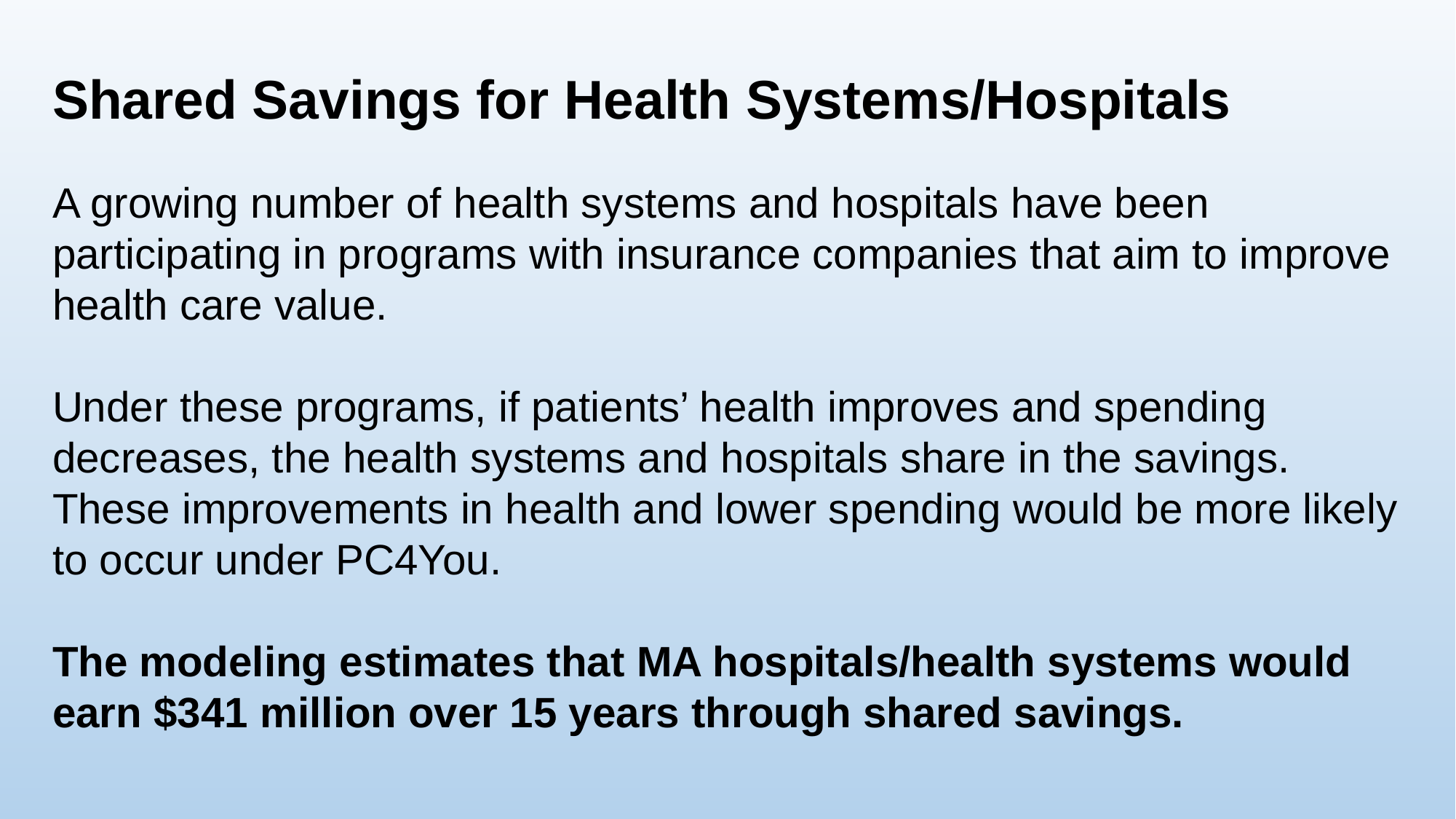

# Shared Savings for Health Systems/Hospitals
A growing number of health systems and hospitals have been participating in programs with insurance companies that aim to improve health care value.

Under these programs, if patients’ health improves and spending decreases, the health systems and hospitals share in the savings.
These improvements in health and lower spending would be more likely to occur under PC4You.

The modeling estimates that MA hospitals/health systems would earn $341 million over 15 years through shared savings.